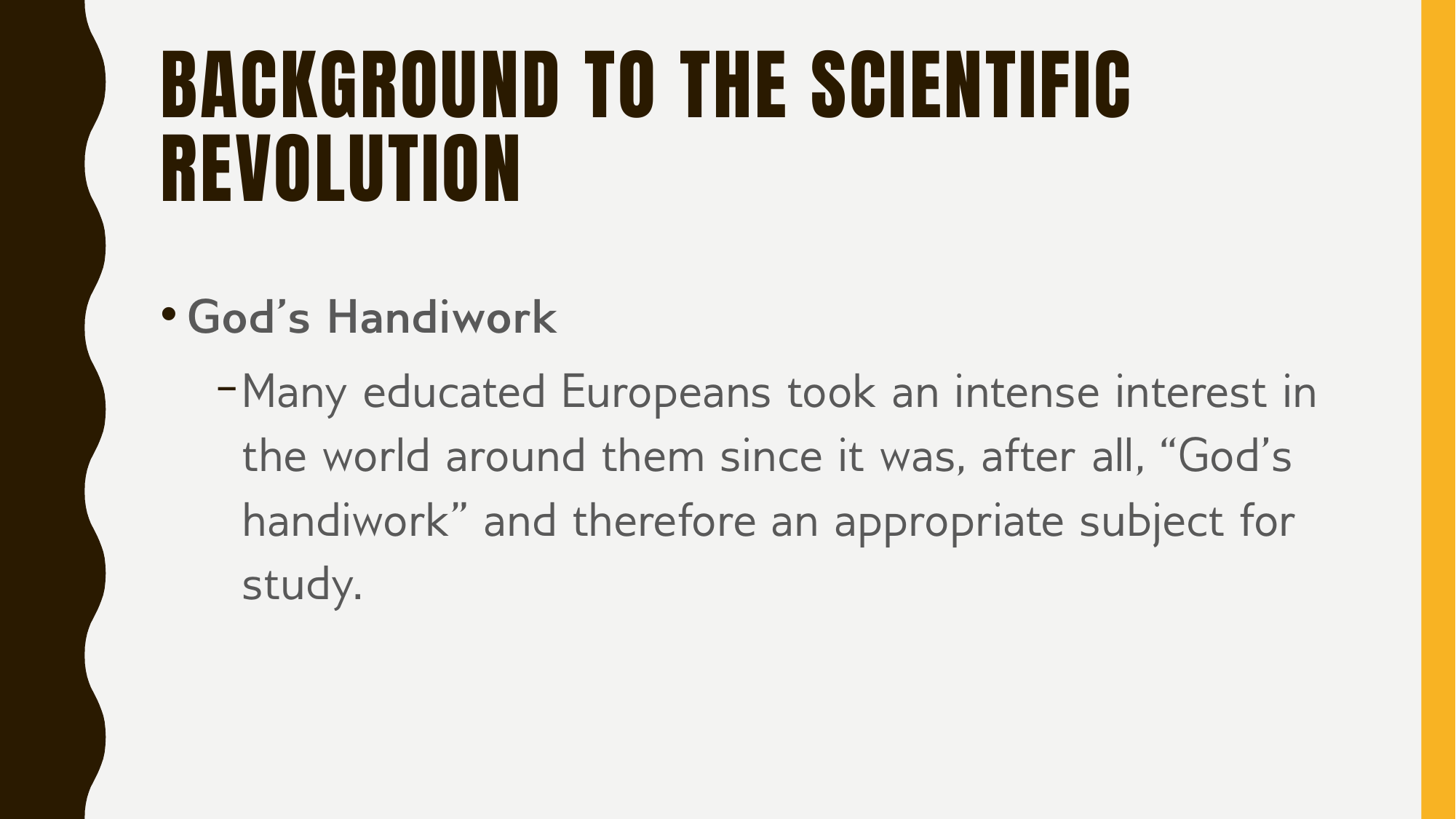

# Background to the Scientific Revolution
God’s Handiwork
Many educated Europeans took an intense interest in the world around them since it was, after all, “God’s handiwork” and therefore an appropriate subject for study.